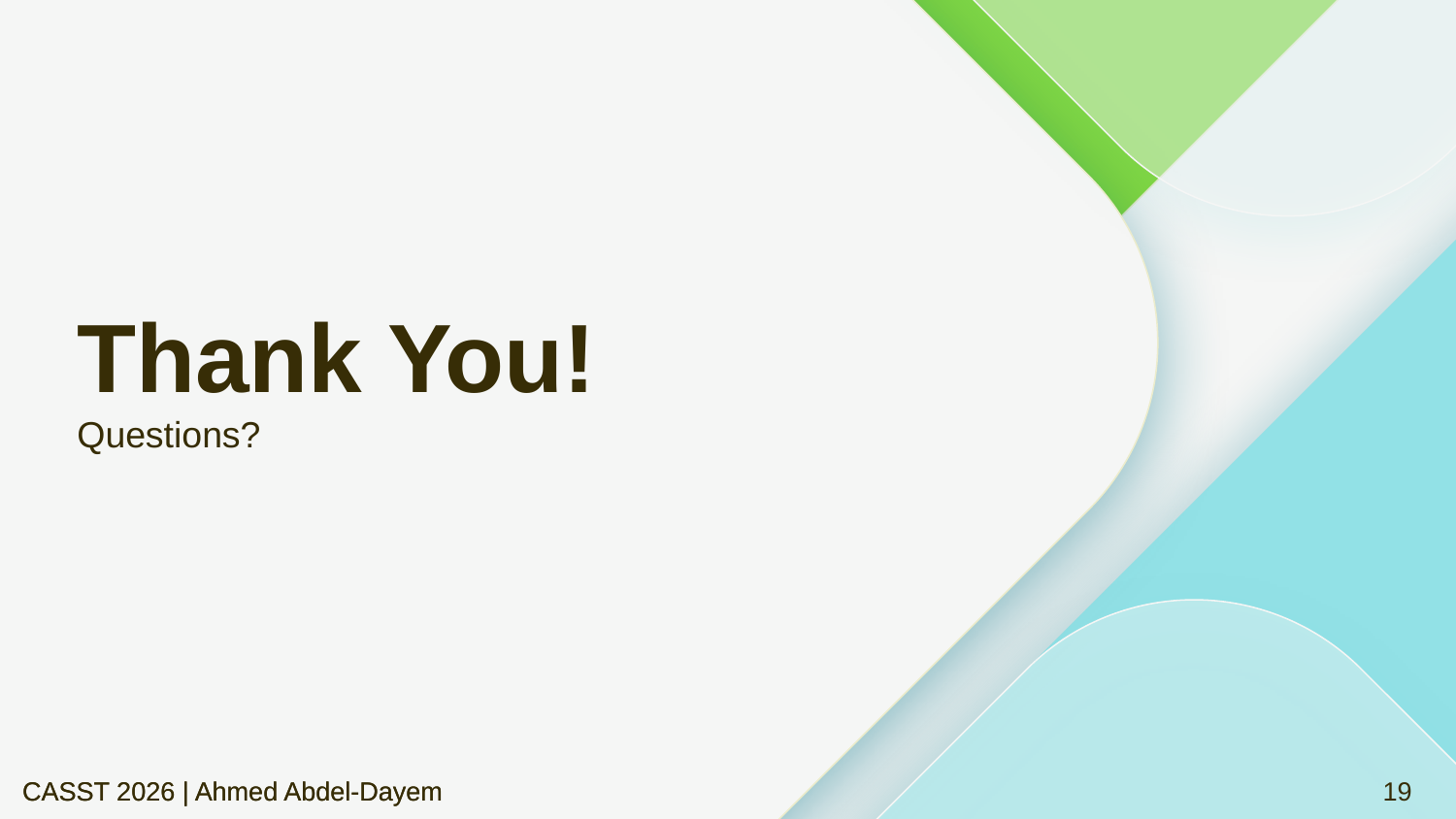

# Thank You!
Questions?

CASST 2026 | Ahmed Abdel-Dayem
CASST 2026 | Ahmed Abdel-Dayem
19